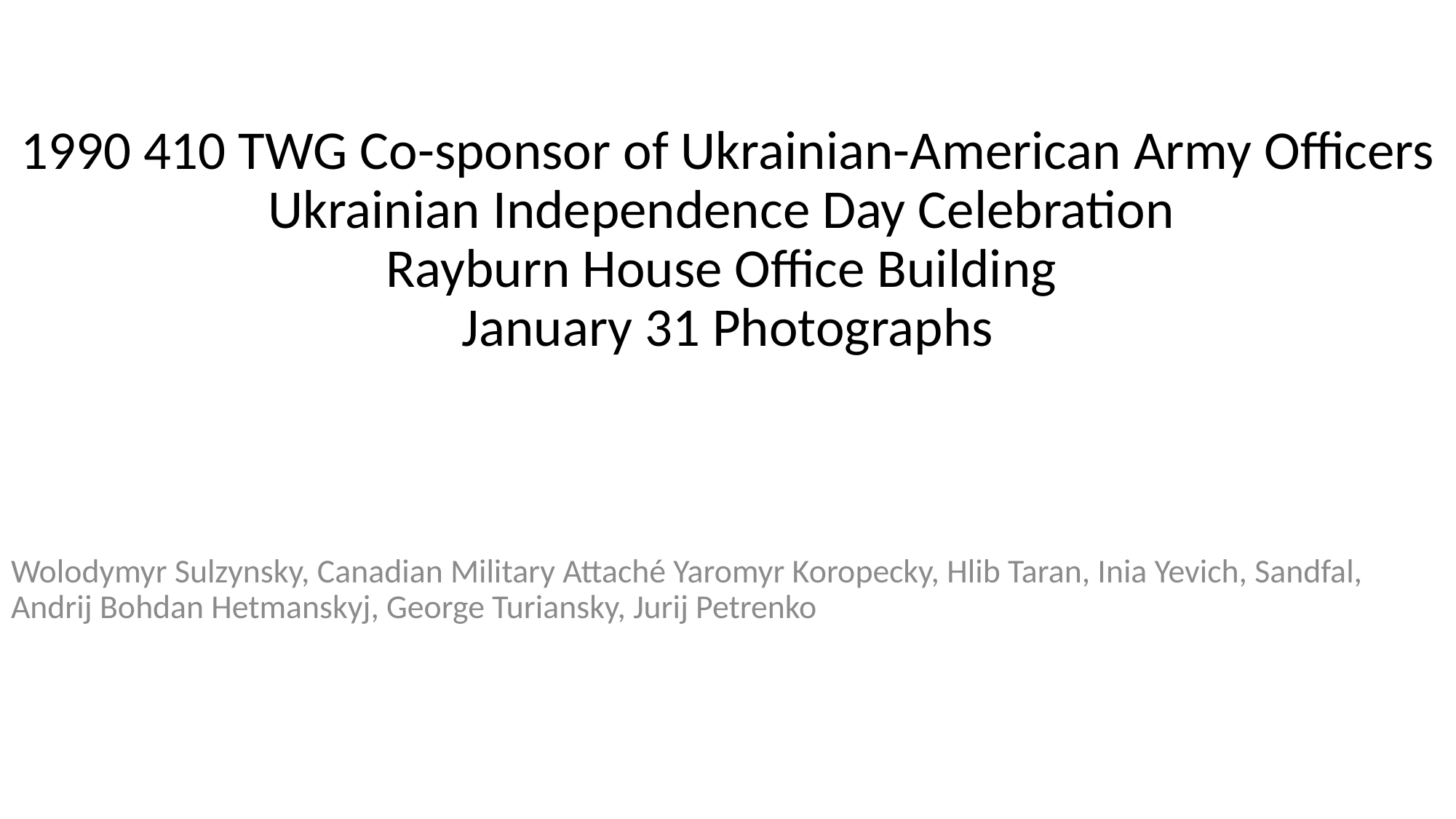

# 1990 410 TWG Co-sponsor of Ukrainian-American Army Officers Ukrainian Independence Day Celebration Rayburn House Office Building January 31 Photographs
Wolodymyr Sulzynsky, Canadian Military Attaché Yaromyr Koropecky, Hlib Taran, Inia Yevich, Sandfal, Andrij Bohdan Hetmanskyj, George Turiansky, Jurij Petrenko